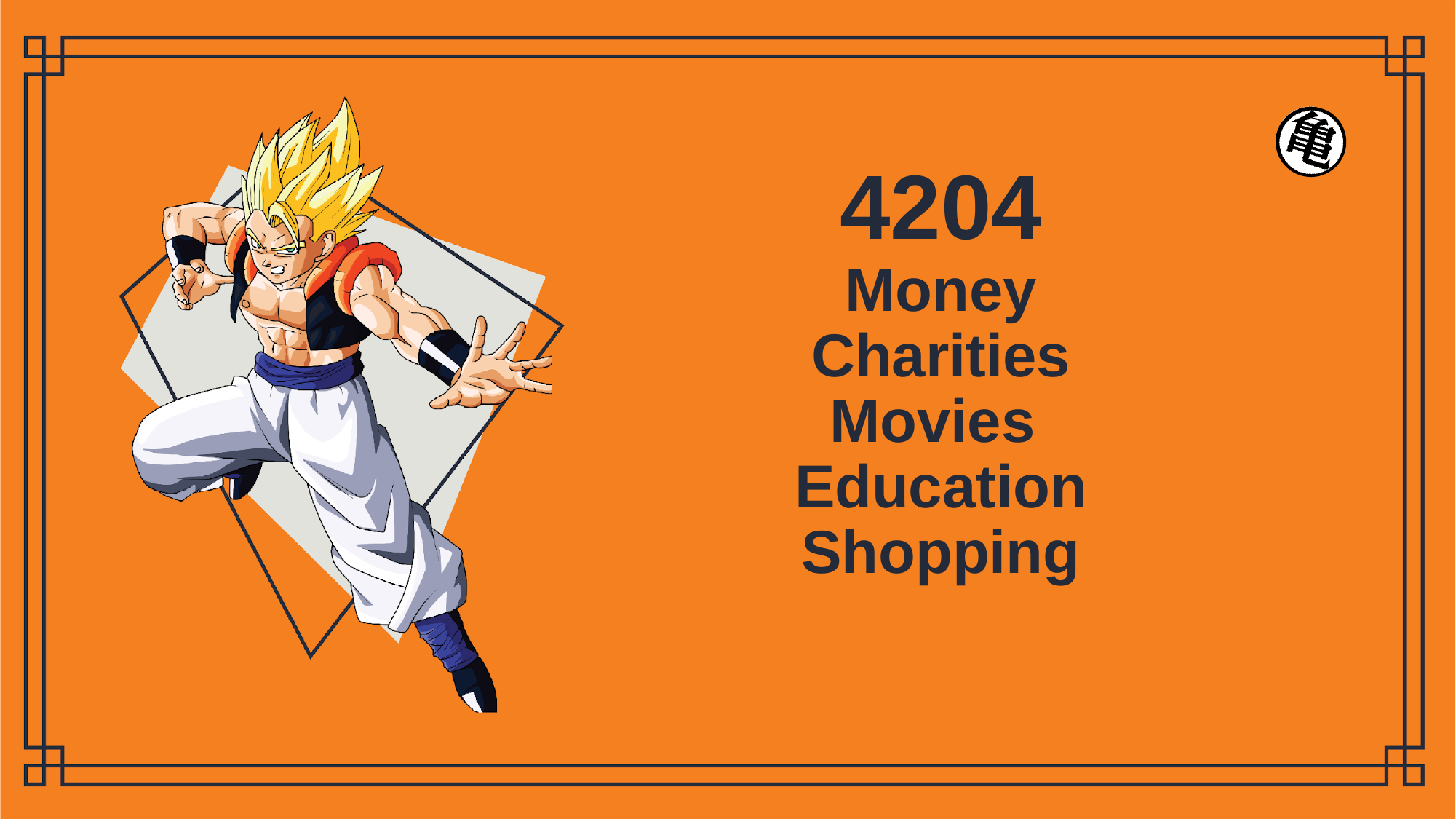

# 4204 Money Charities Movies Education Shopping